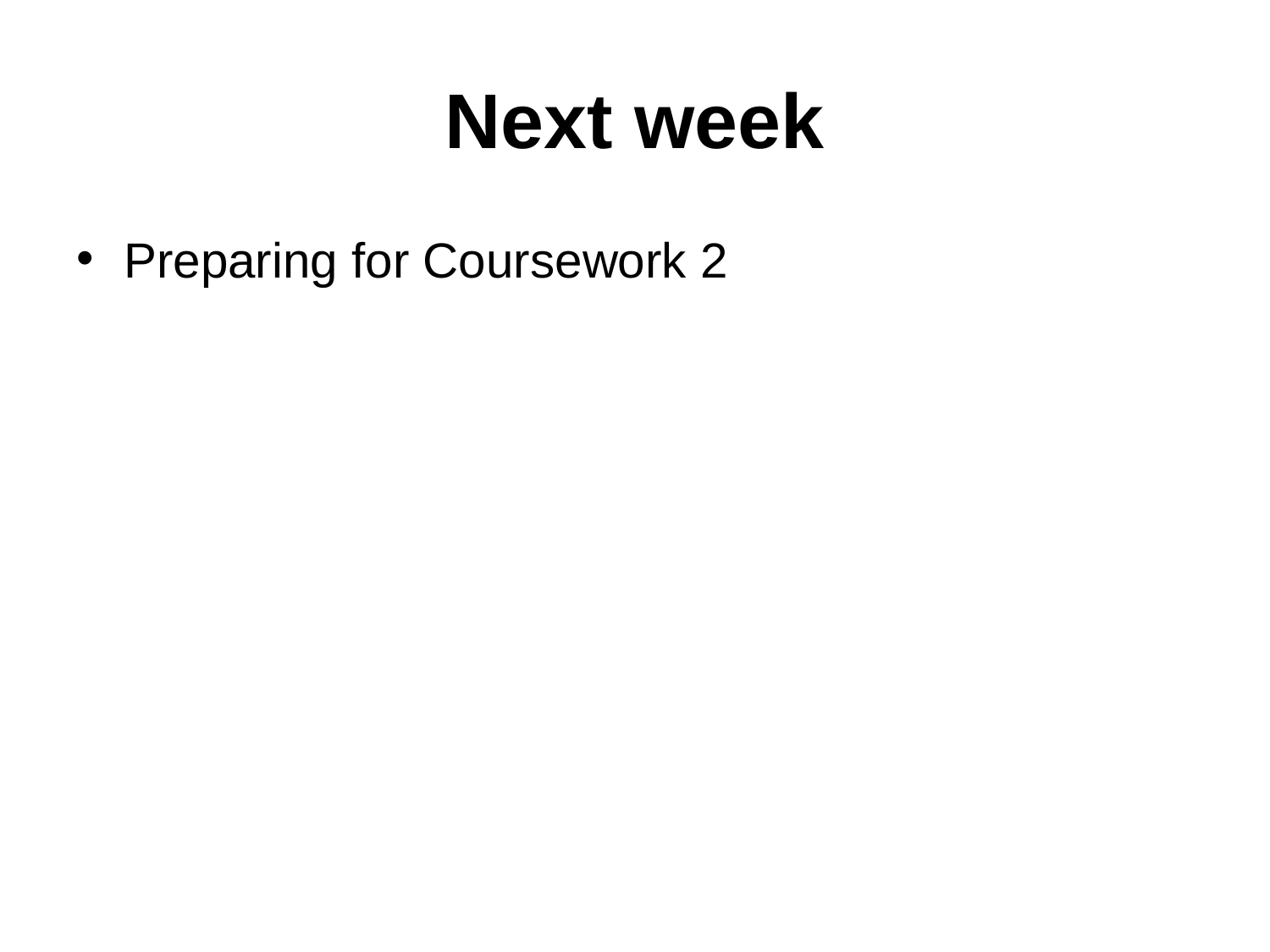

# Next week
Preparing for Coursework 2